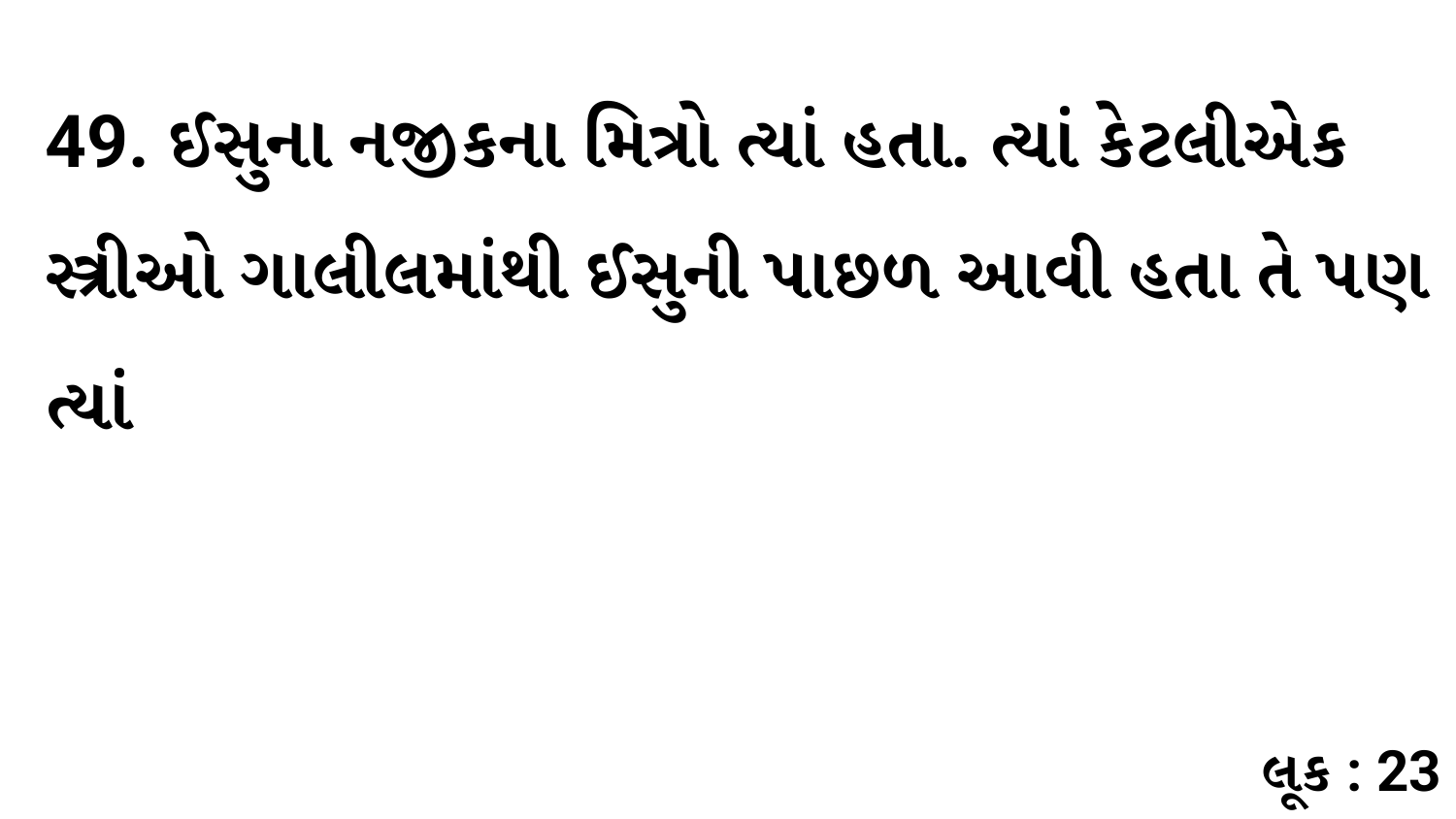

49. ઈસુના નજીકના મિત્રો ત્યાં હતા. ત્યાં કેટલીએક સ્ત્રીઓ ગાલીલમાંથી ઈસુની પાછળ આવી હતા તે પણ ત્યાં
લૂક : 23